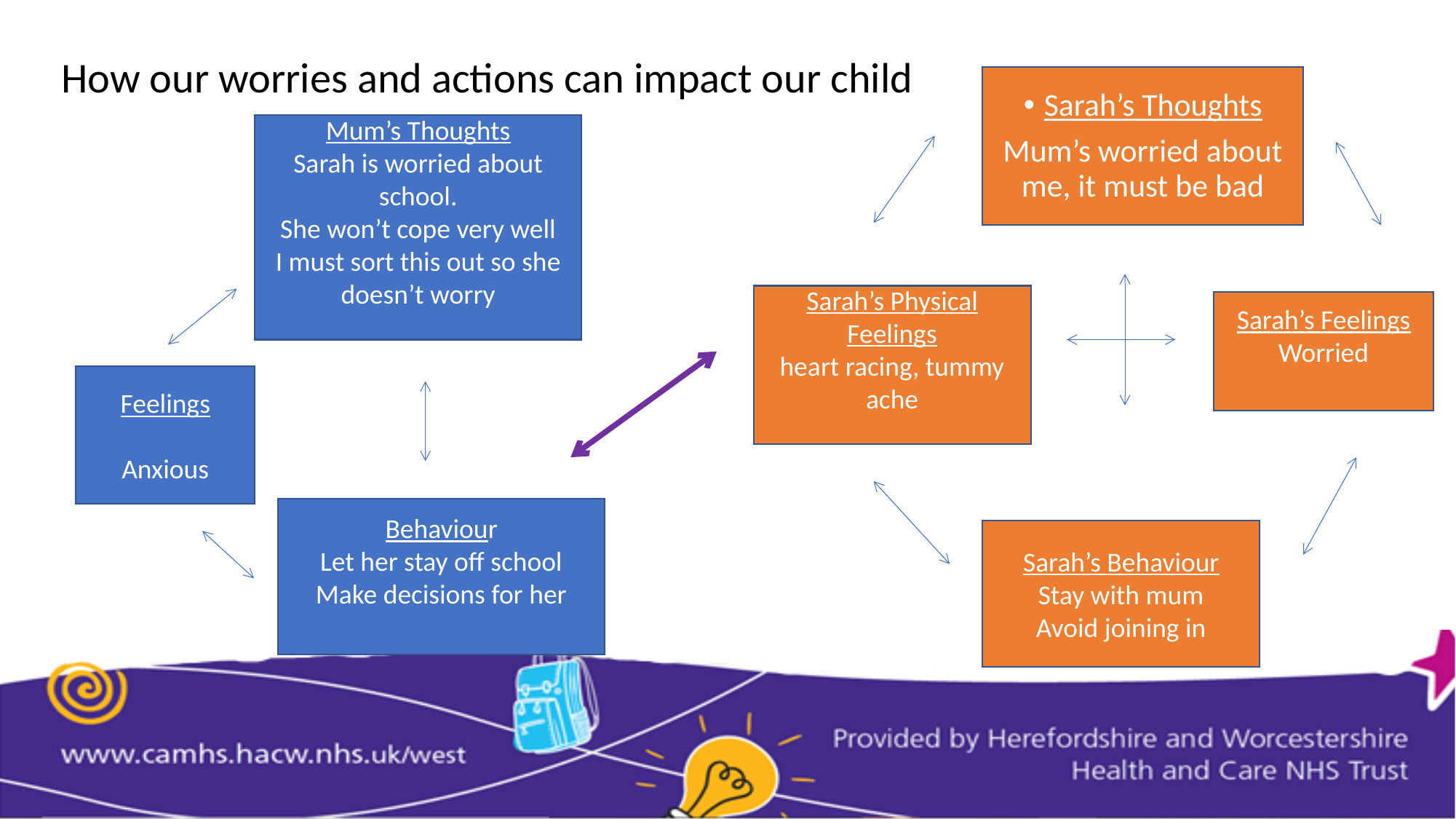

# How our worries and actions can impact our child
Sarah’s Thoughts
Mum’s worried about me, it must be bad
Mum’s Thoughts
Sarah is worried about school.
She won’t cope very well
I must sort this out so she doesn’t worry

Sarah’s Physical Feelings
heart racing, tummy ache

Sarah’s Feelings
Worried

Feelings

Anxious
Behaviour
Let her stay off school
Make decisions for her

Sarah’s Behaviour
Stay with mum
Avoid joining in